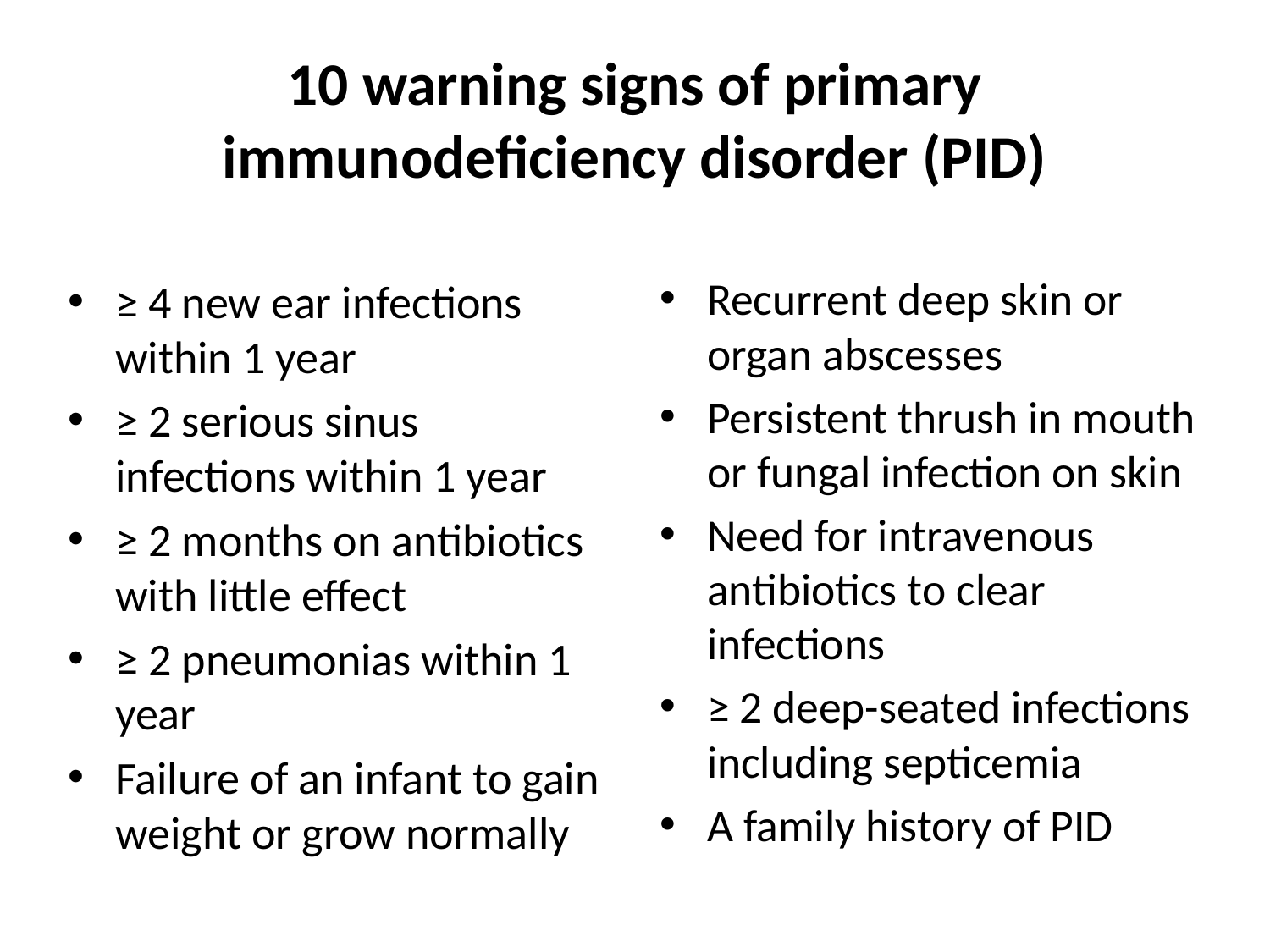

# 10 warning signs of primary immunodeficiency disorder (PID)
Recurrent deep skin or organ abscesses
Persistent thrush in mouth or fungal infection on skin
Need for intravenous antibiotics to clear infections
≥ 2 deep-seated infections including septicemia
A family history of PID
≥ 4 new ear infections within 1 year
≥ 2 serious sinus infections within 1 year
≥ 2 months on antibiotics with little effect
≥ 2 pneumonias within 1 year
Failure of an infant to gain weight or grow normally